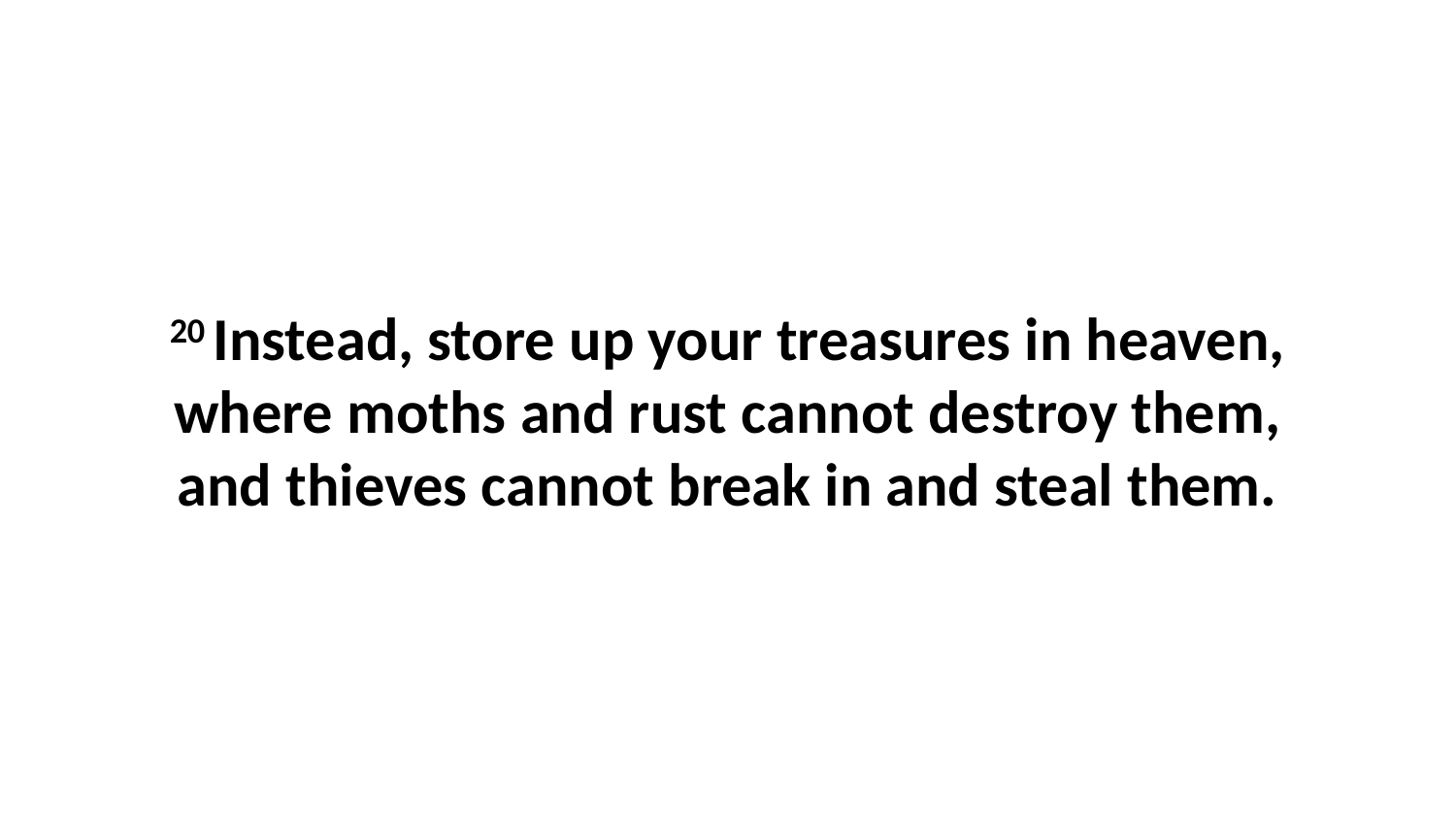

20 Instead, store up your treasures in heaven, where moths and rust cannot destroy them, and thieves cannot break in and steal them.